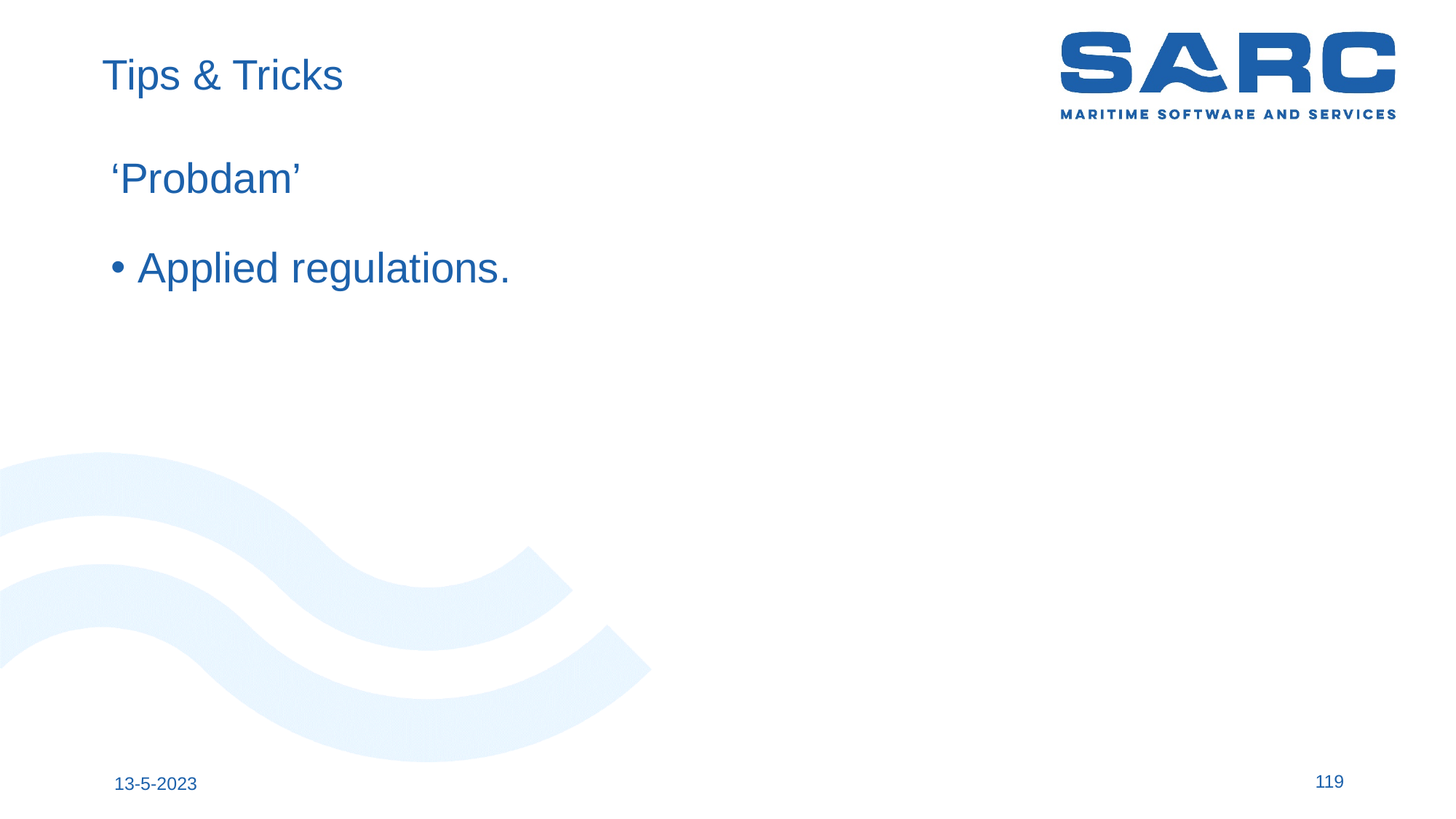

# Tips & Tricks
‘Probdam’

Applied regulations.
119
13-5-2023